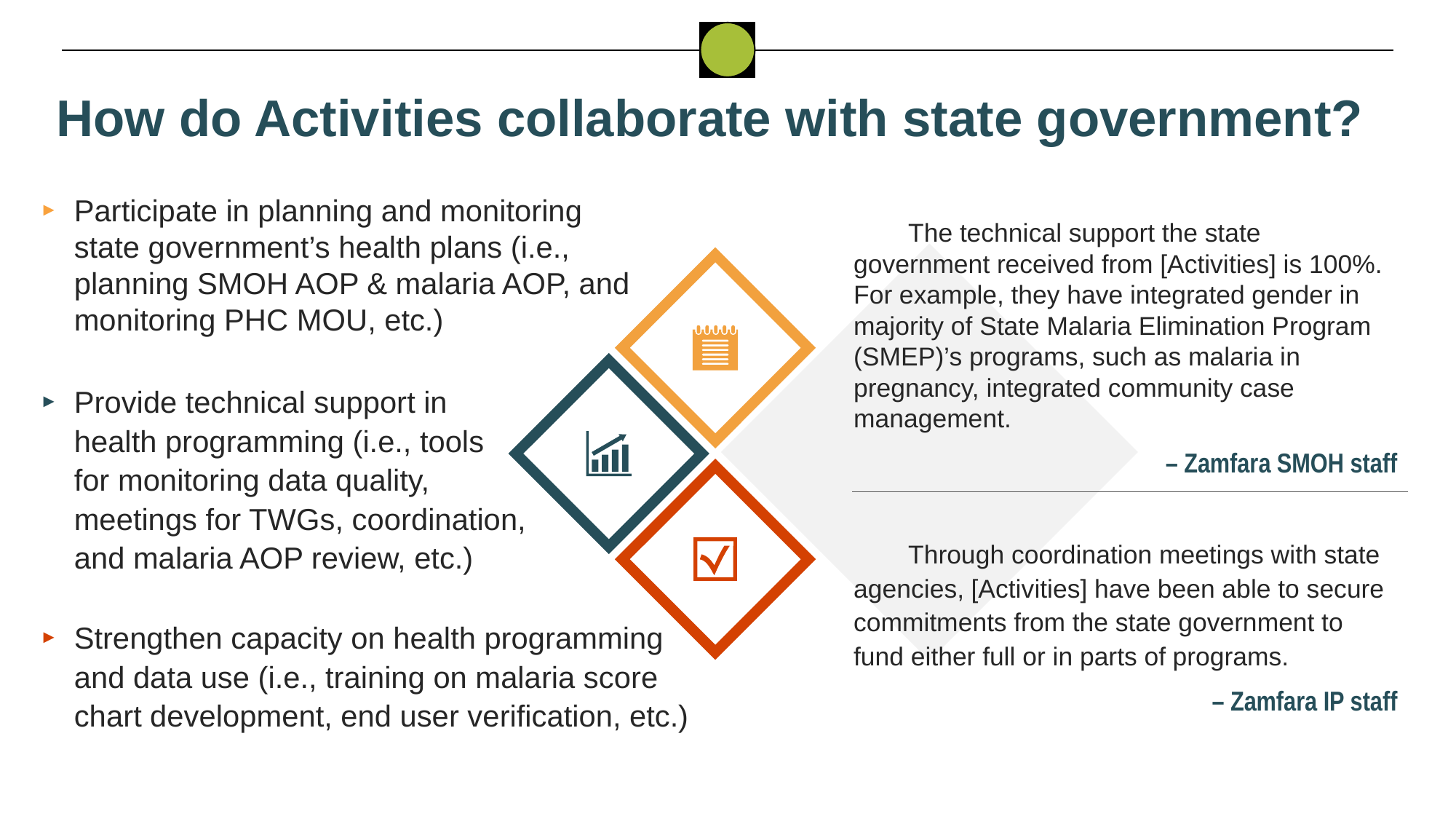

How do Activities collaborate with state government?
Participate in planning and monitoring state government’s health plans (i.e., planning SMOH AOP & malaria AOP, and monitoring PHC MOU, etc.)
The technical support the state government received from [Activities] is 100%. For example, they have integrated gender in majority of State Malaria Elimination Program (SMEP)’s programs, such as malaria in pregnancy, integrated community case management.
– Zamfara SMOH staff

Provide technical support in health programming (i.e., tools for monitoring data quality, meetings for TWGs, coordination, and malaria AOP review, etc.)
Through coordination meetings with state agencies, [Activities] have been able to secure commitments from the state government to fund either full or in parts of programs.
– Zamfara IP staff
Strengthen capacity on health programming and data use (i.e., training on malaria score chart development, end user verification, etc.)